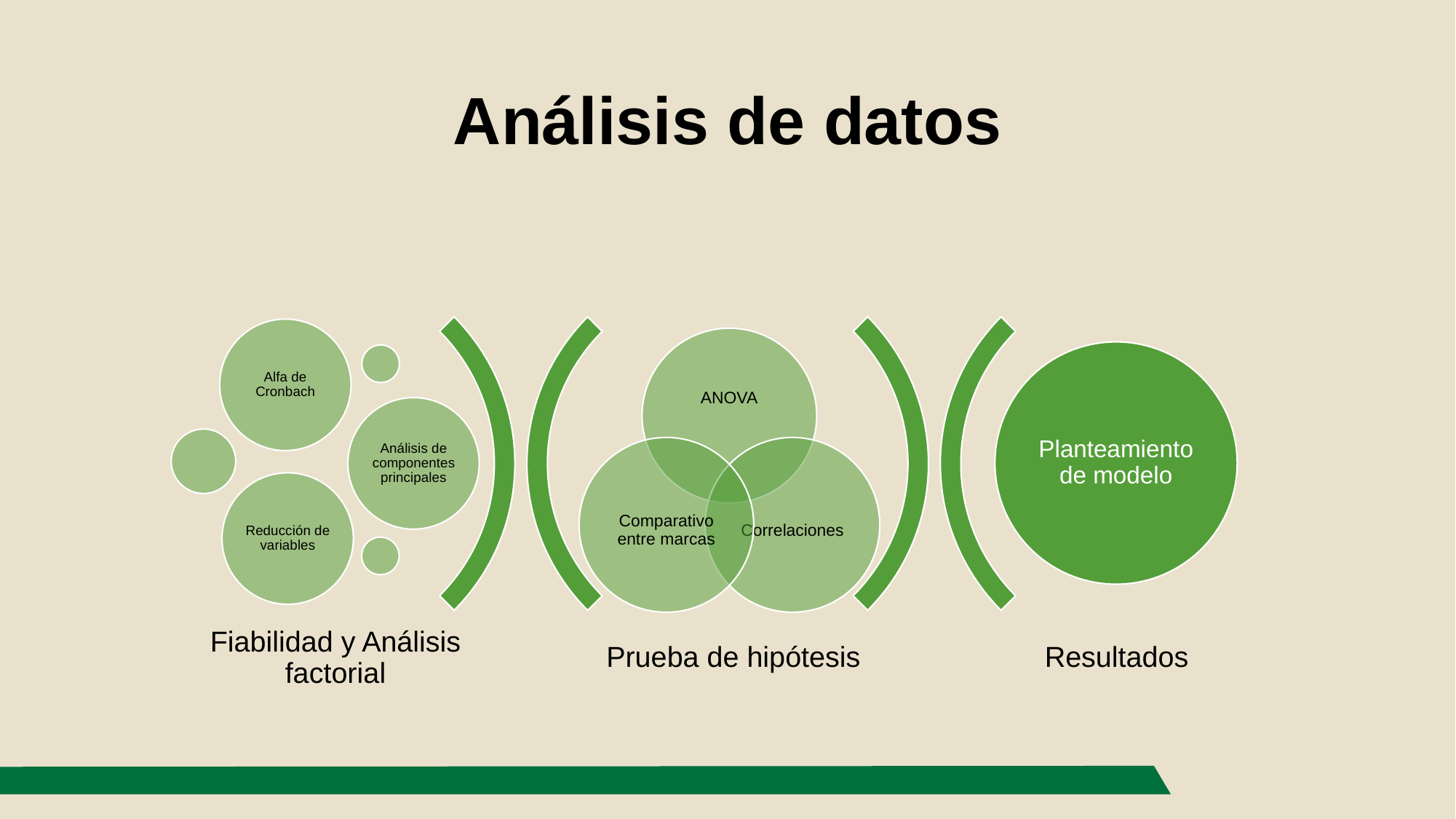

# Análisis de datos
Prueba de hipótesis
Resultados
ANOVA
Correlaciones
Comparativo entre marcas
Alfa de Cronbach
Análisis de componentes principales
Reducción de variables
Planteamiento de modelo
Fiabilidad y Análisis factorial